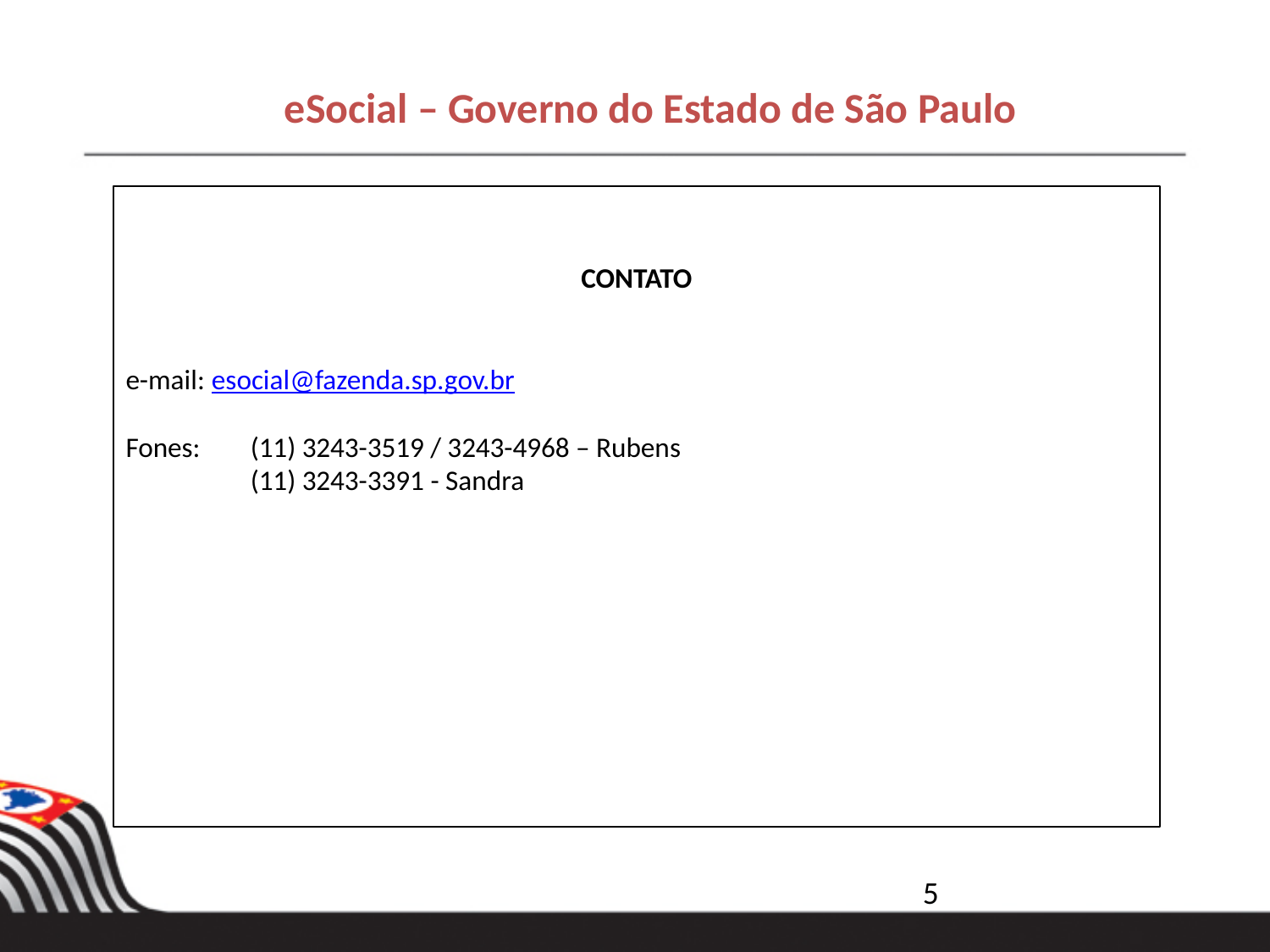

eSocial – Governo do Estado de São Paulo

CONTATO

e-mail: esocial@fazenda.sp.gov.br

Fones:	(11) 3243-3519 / 3243-4968 – Rubens
		(11) 3243-3391 - Sandra

5